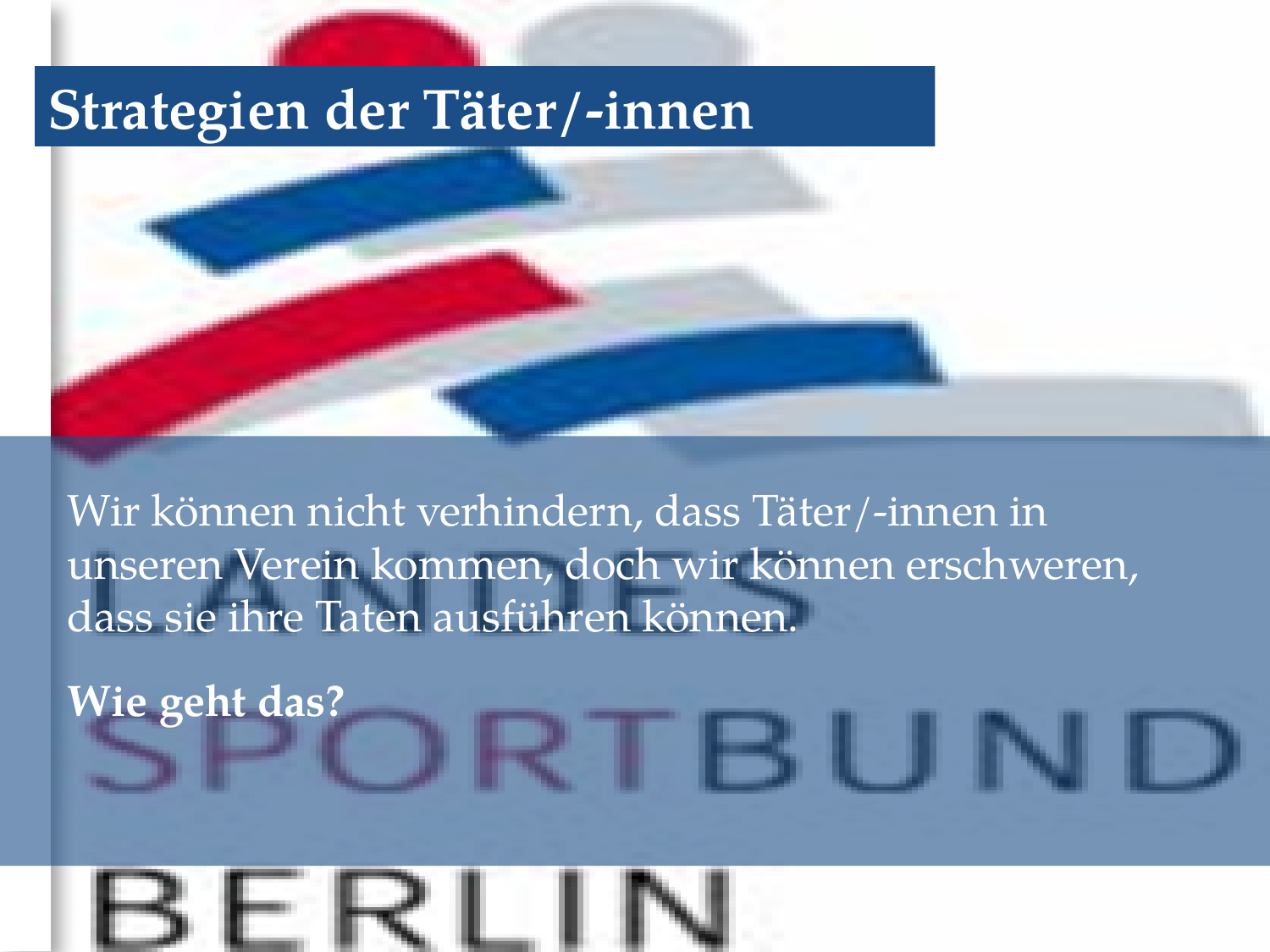

Strategien der Täter/-innen

Wir können nicht verhindern, dass Täter/-innen in unseren Verein kommen, doch wir können erschweren, dass sie ihre Taten ausführen können.
Wie geht das?